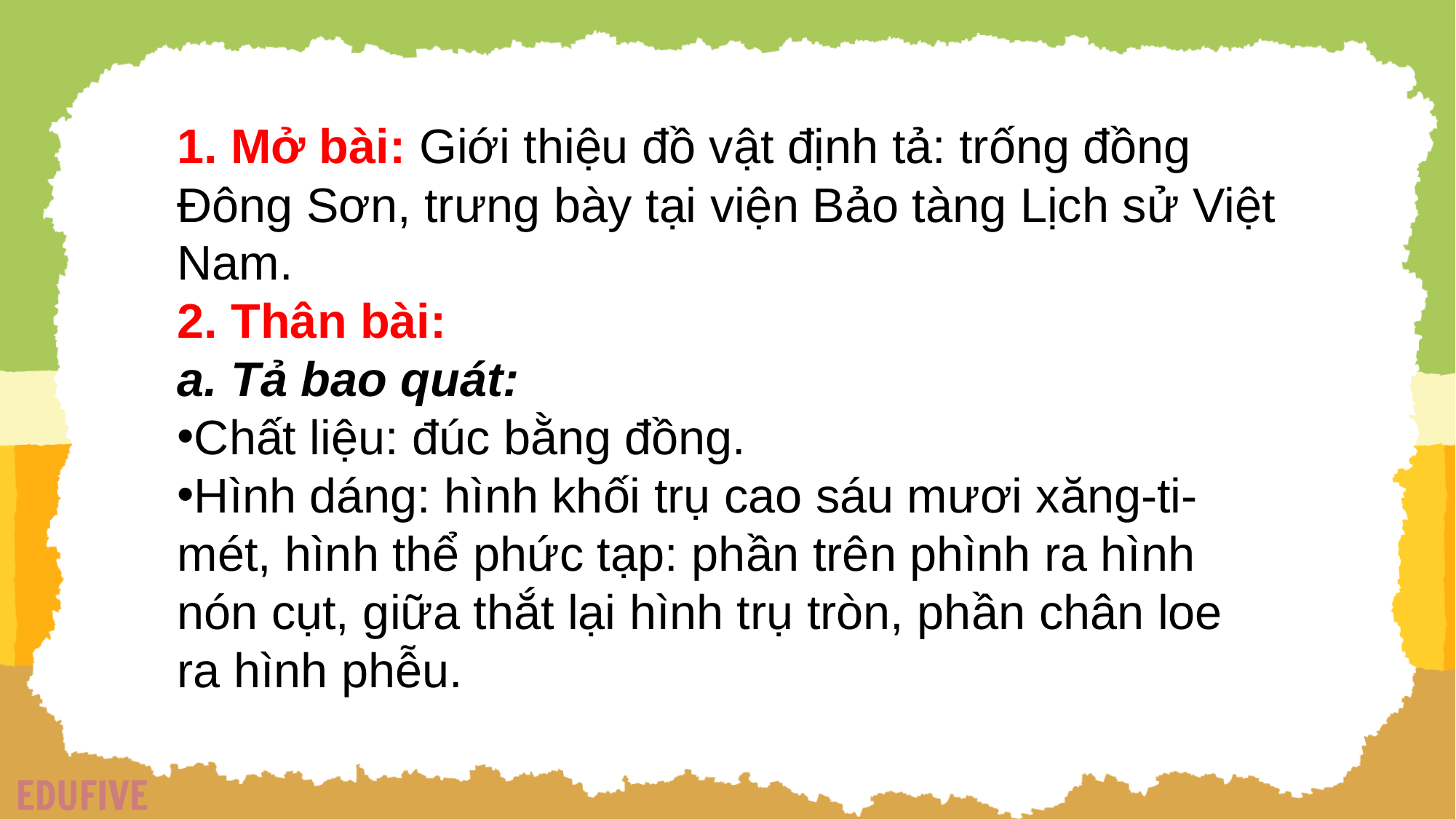

1. Mở bài: Giới thiệu đồ vật định tả: trống đồng Đông Sơn, trưng bày tại viện Bảo tàng Lịch sử Việt Nam.
2. Thân bài:
a. Tả bao quát:
Chất liệu: đúc bằng đồng.
Hình dáng: hình khối trụ cao sáu mươi xăng-ti-mét, hình thể phức tạp: phần trên phình ra hình nón cụt, giữa thắt lại hình trụ tròn, phần chân loe ra hình phễu.